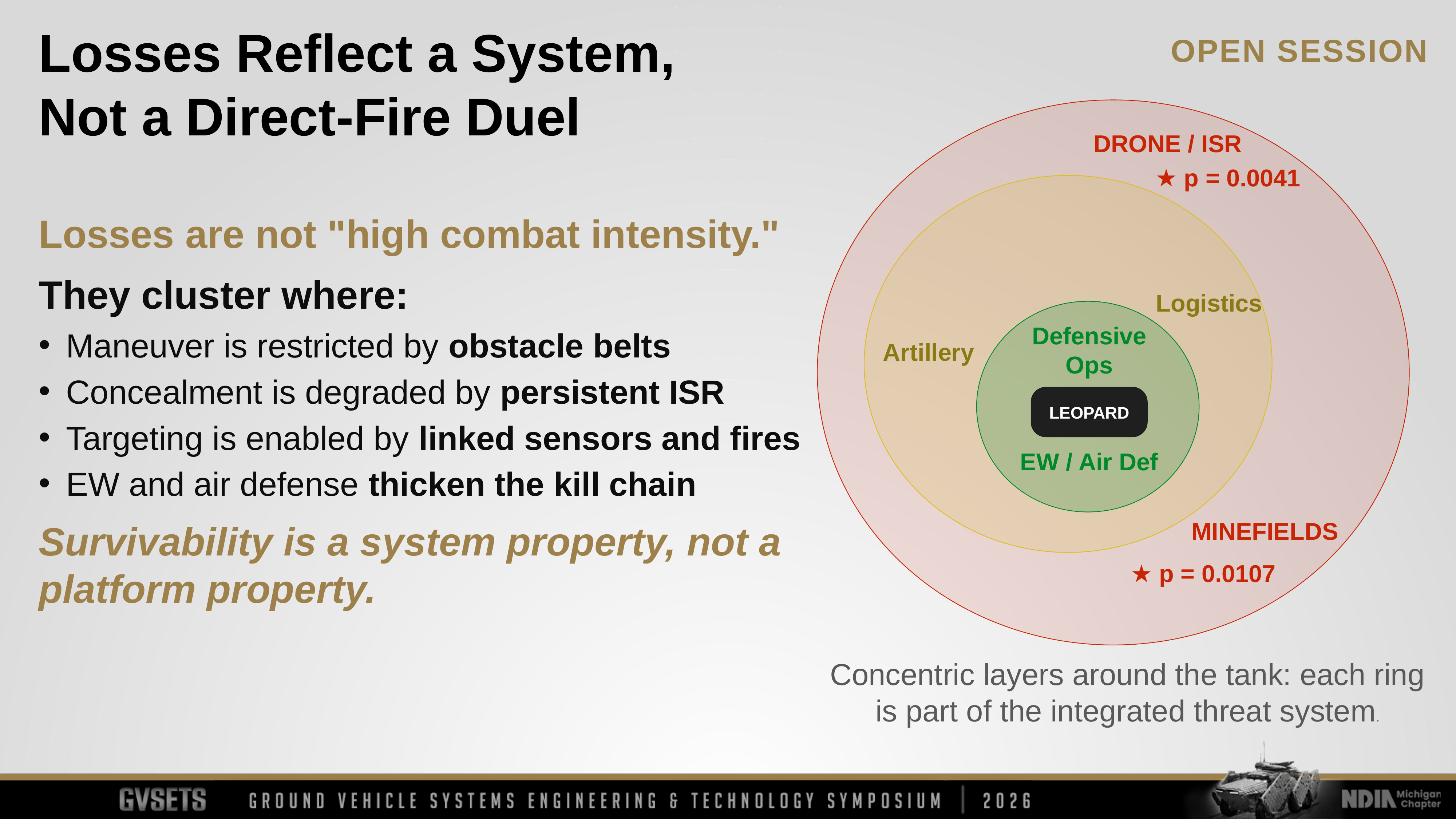

Losses Reflect a System, Not a Direct-Fire Duel

DRONE / ISR
★ p = 0.0041

Losses are not "high combat intensity."
They cluster where:
Maneuver is restricted by obstacle belts
Concealment is degraded by persistent ISR
Targeting is enabled by linked sensors and fires
EW and air defense thicken the kill chain
Survivability is a system property, not a platform property.
Logistics

Defensive Ops
Artillery
LEOPARD
EW / Air Def
MINEFIELDS
★ p = 0.0107
Concentric layers around the tank: each ring is part of the integrated threat system.